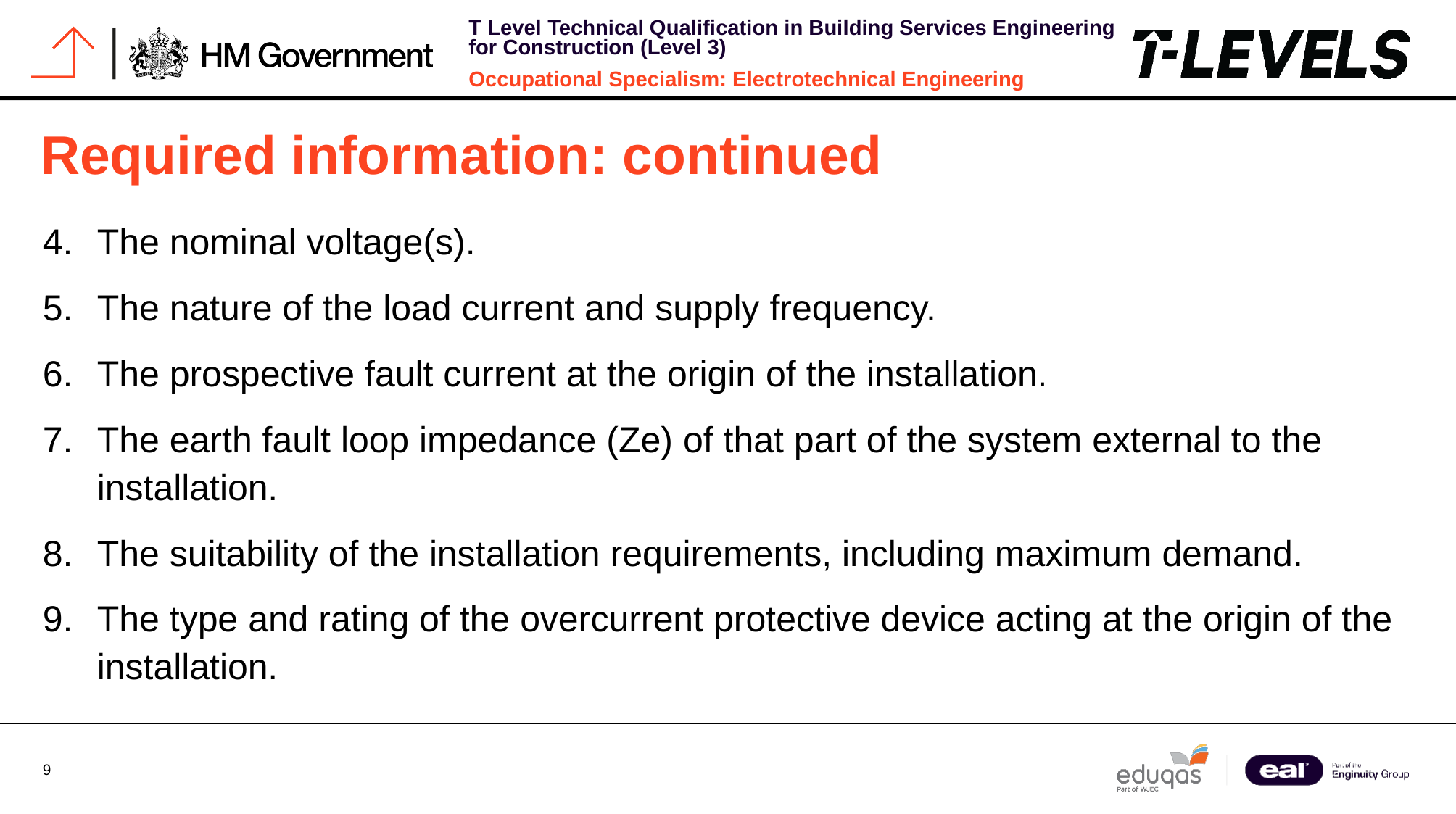

# Required information: continued
The nominal voltage(s).
The nature of the load current and supply frequency.
The prospective fault current at the origin of the installation.
The earth fault loop impedance (Ze) of that part of the system external to the installation.
The suitability of the installation requirements, including maximum demand.
The type and rating of the overcurrent protective device acting at the origin of the installation.